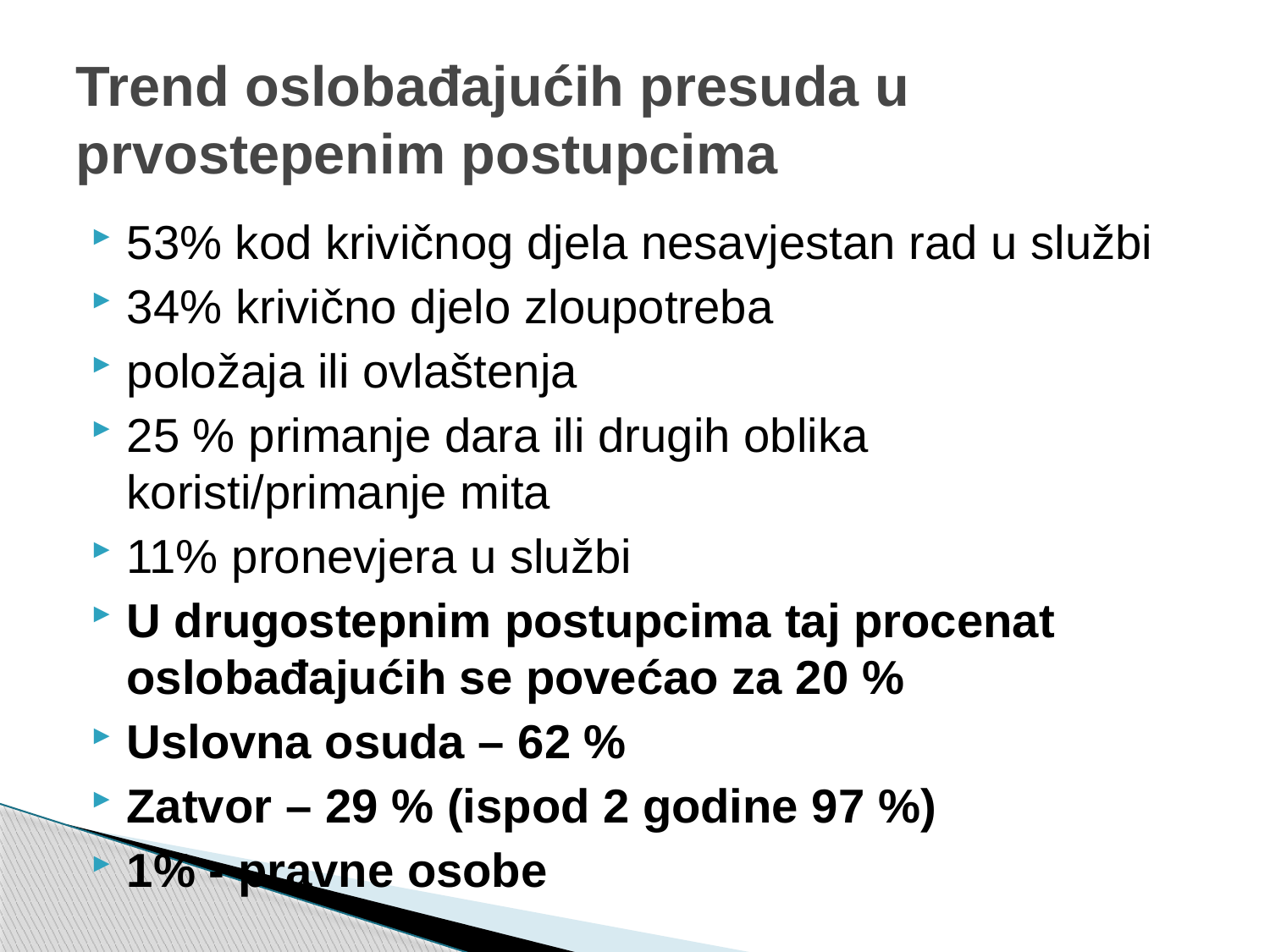

# Trend oslobađajućih presuda u prvostepenim postupcima
53% kod krivičnog djela nesavjestan rad u službi
34% krivično djelo zloupotreba
položaja ili ovlaštenja
25 % primanje dara ili drugih oblika koristi/primanje mita
11% pronevjera u službi
U drugostepnim postupcima taj procenat oslobađajućih se povećao za 20 %
Uslovna osuda – 62 %
Zatvor – 29 % (ispod 2 godine 97 %)
1% - pravne osobe